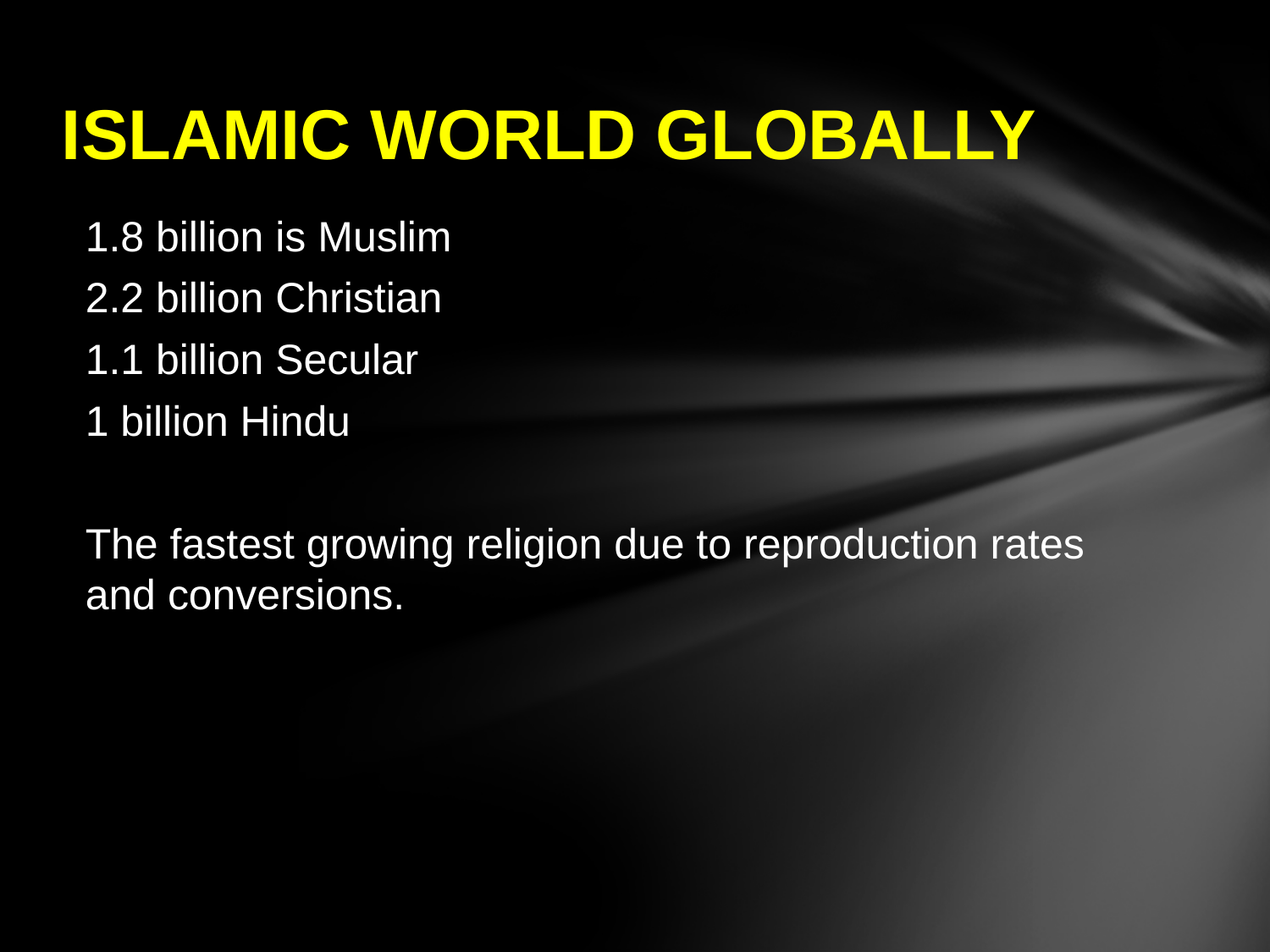

# ISLAMIC WORLD GLOBALLY
1.8 billion is Muslim
2.2 billion Christian
1.1 billion Secular
1 billion Hindu

The fastest growing religion due to reproduction rates and conversions.